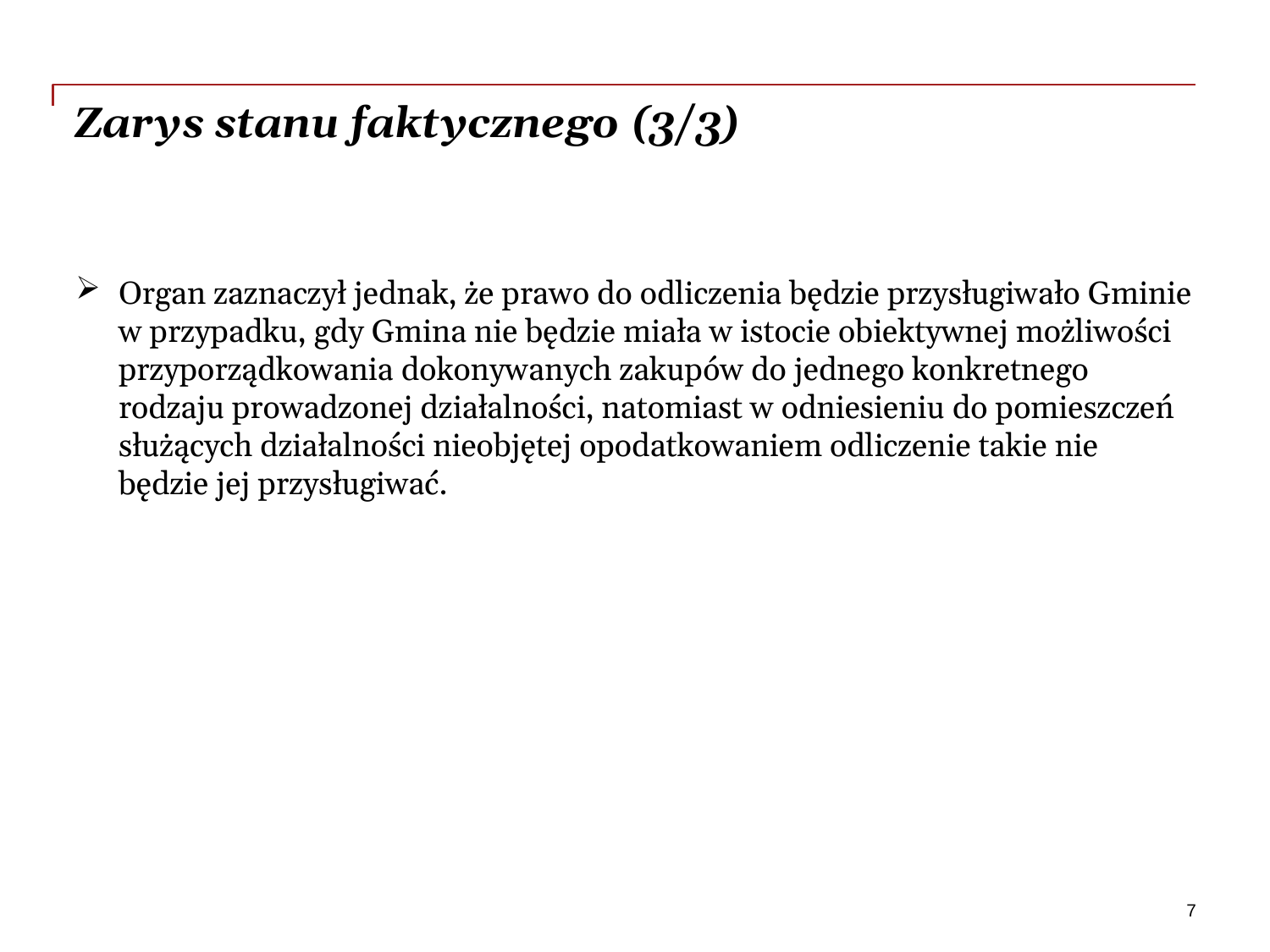

# Zarys stanu faktycznego (3/3)
  –

Organ zaznaczył jednak, że prawo do odliczenia będzie przysługiwało Gminie w przypadku, gdy Gmina nie będzie miała w istocie obiektywnej możliwości przyporządkowania dokonywanych zakupów do jednego konkretnego rodzaju prowadzonej działalności, natomiast w odniesieniu do pomieszczeń służących działalności nieobjętej opodatkowaniem odliczenie takie nie będzie jej przysługiwać.

7